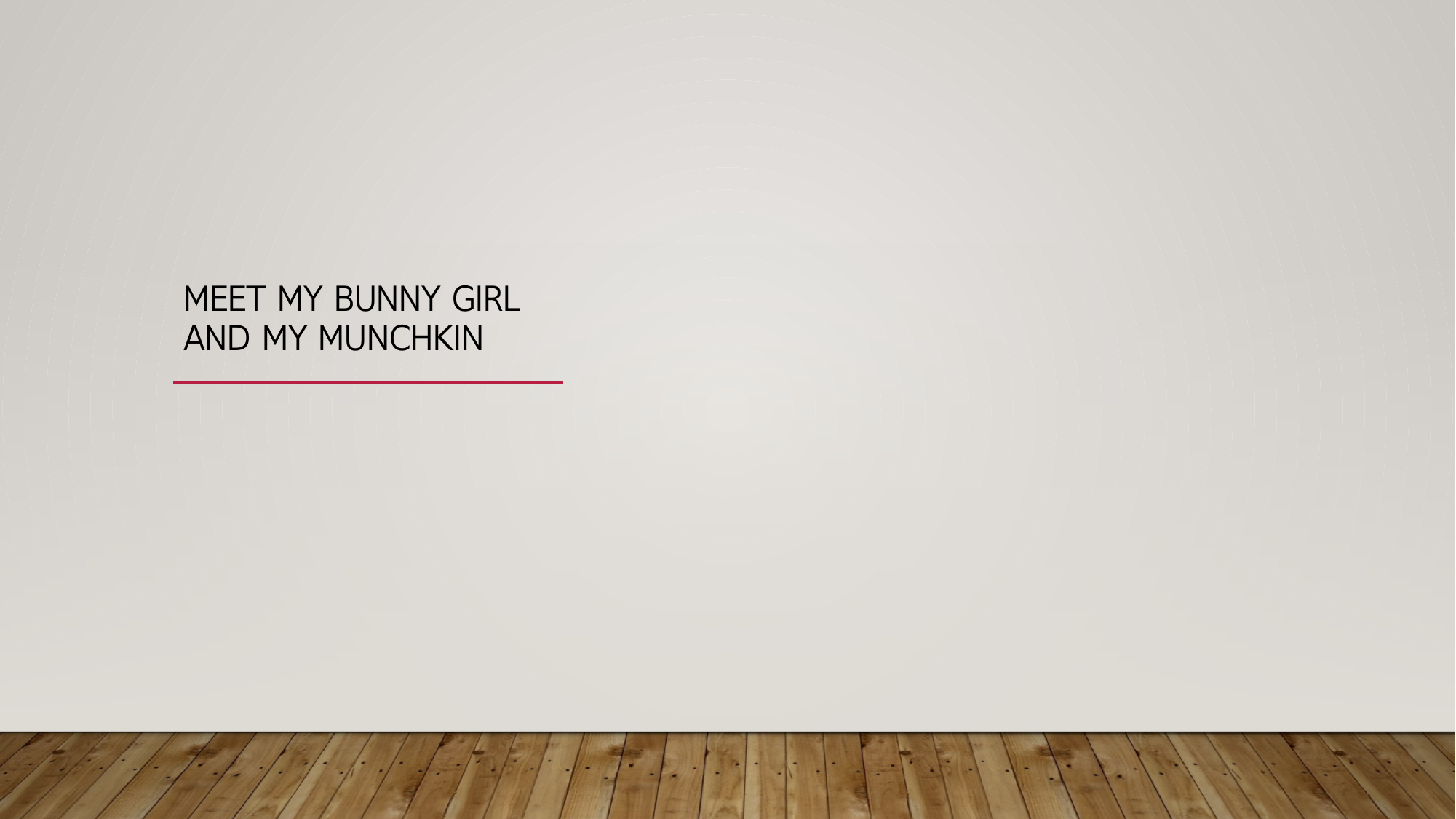

# Meet my bunny girl and my Munchkin